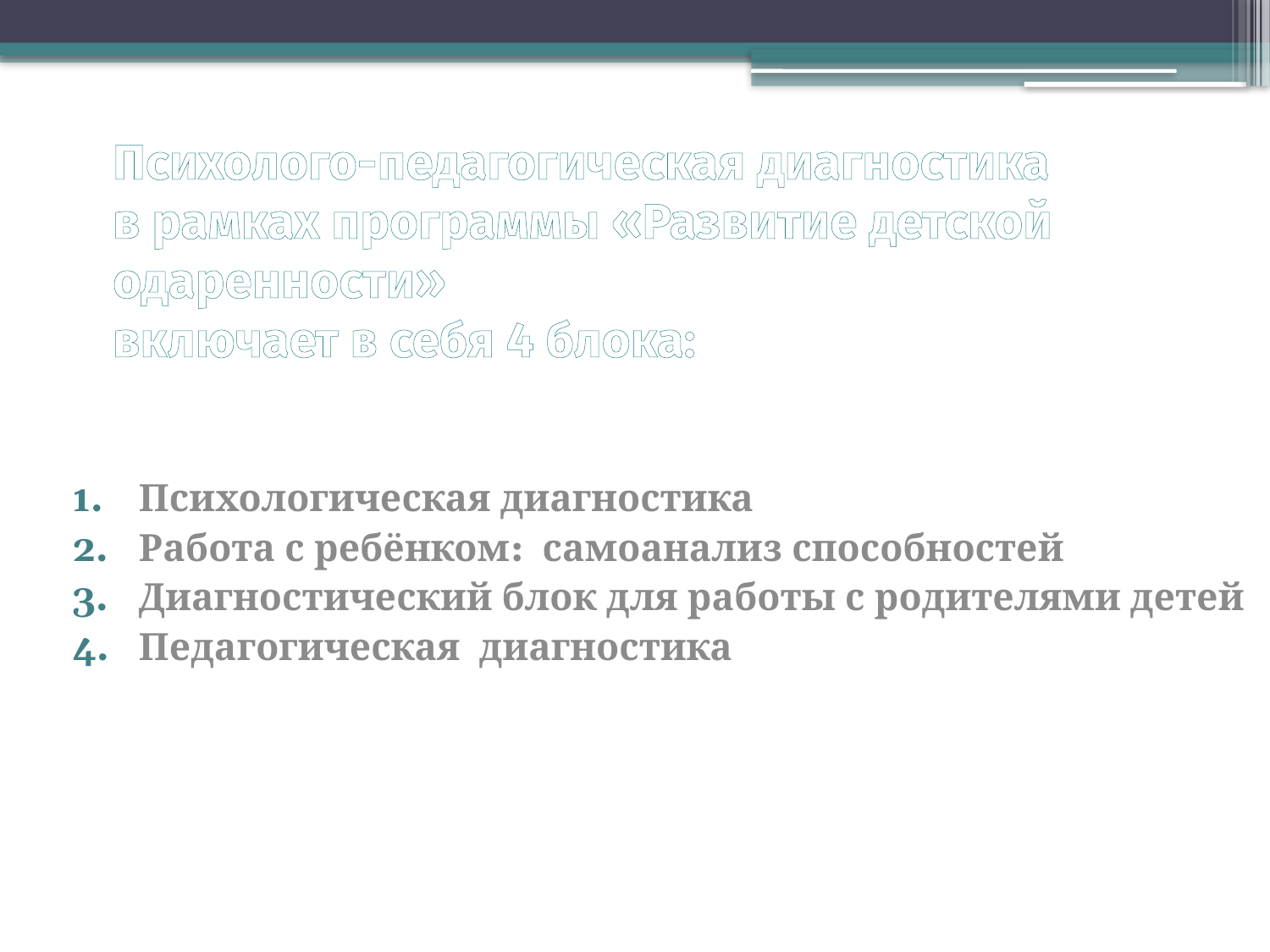

# Психолого-педагогическая диагностика в рамках программы «Развитие детской одаренности» включает в себя 4 блока:
Психологическая диагностика
Работа с ребёнком:  самоанализ способностей
Диагностический блок для работы с родителями детей
Педагогическая  диагностика